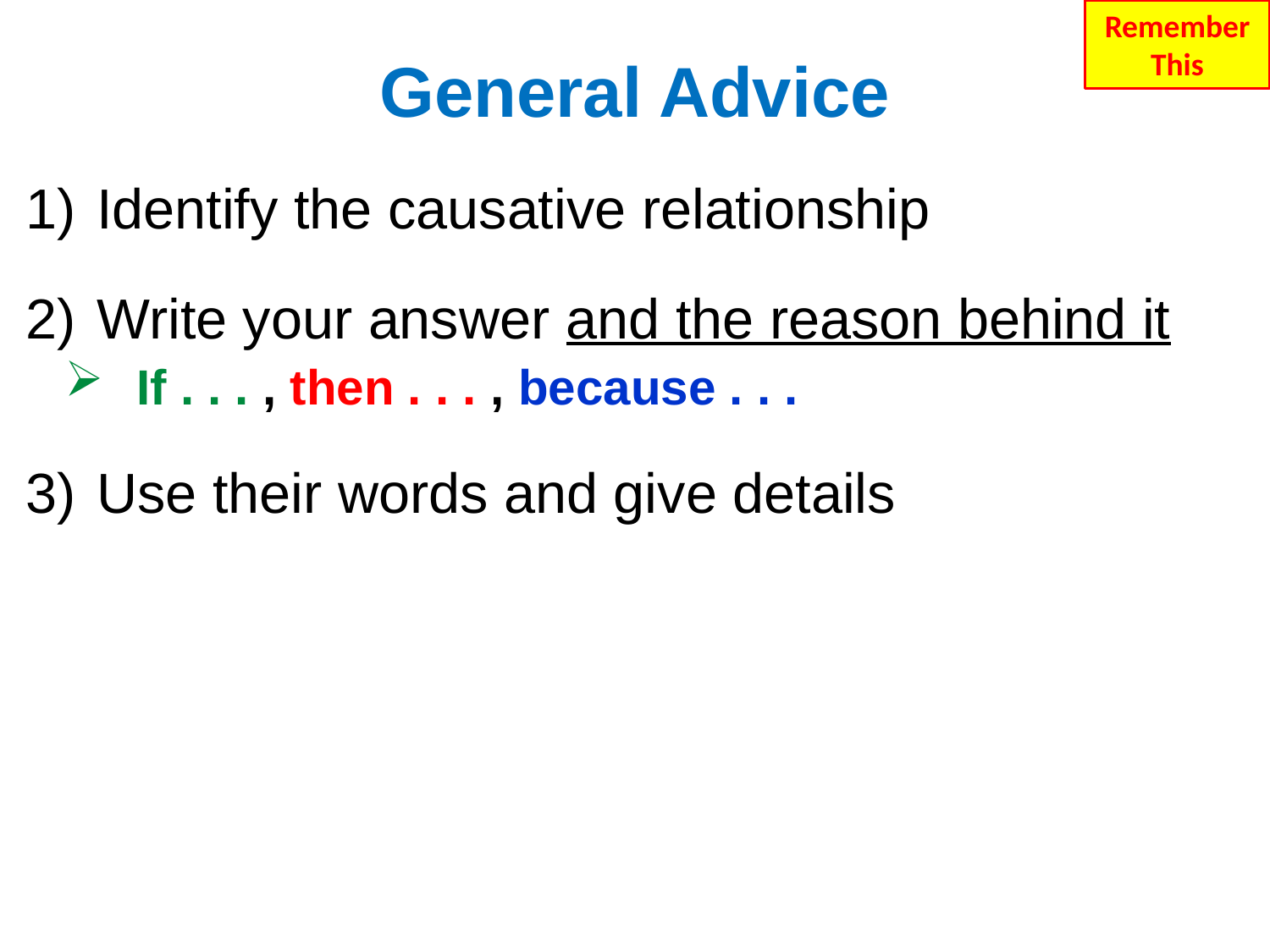

Remember This
# General Advice
Identify the causative relationship
Write your answer and the reason behind it
If . . . , then . . . , because . . .
Use their words and give details